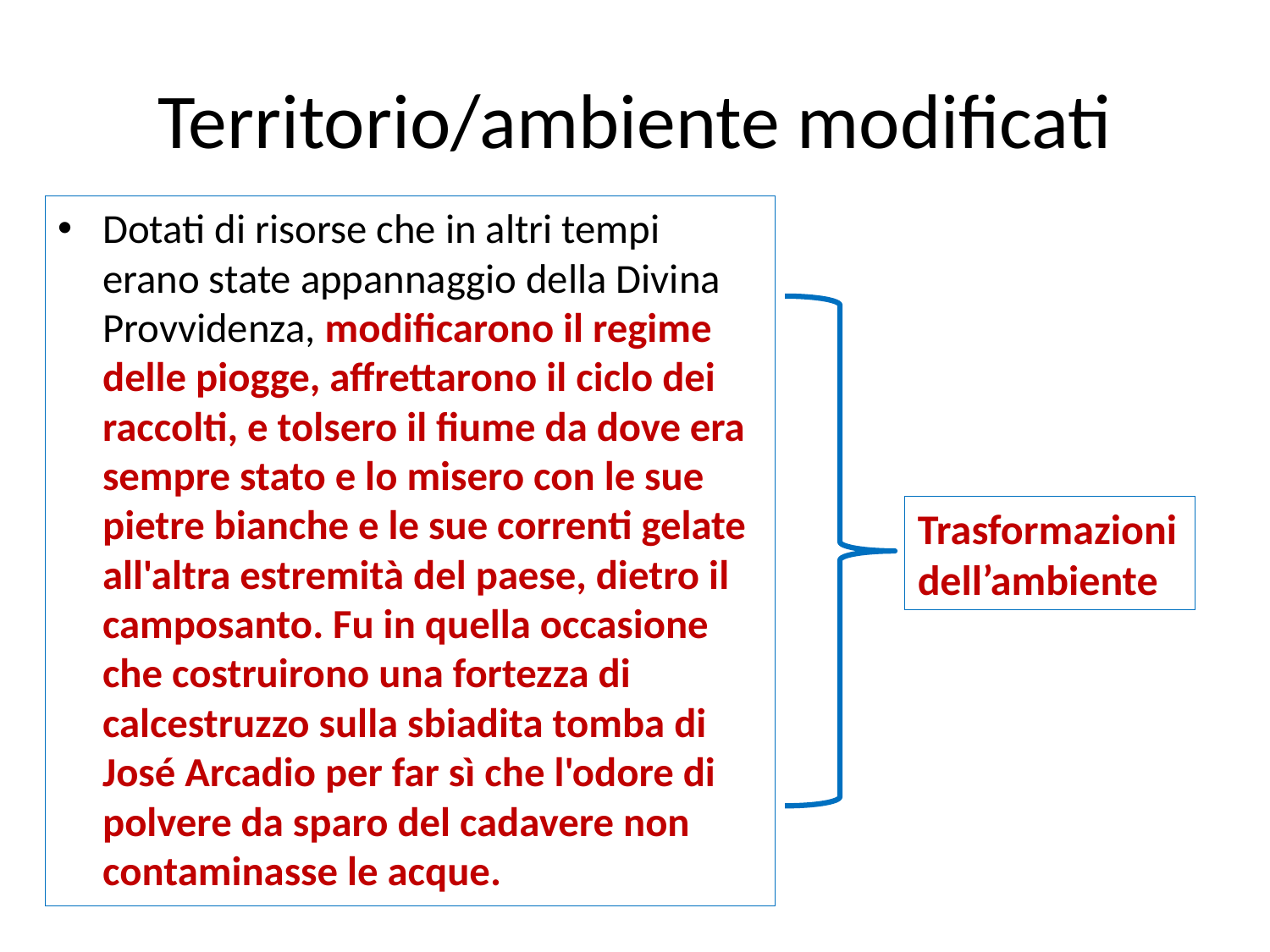

# Territorio/ambiente modificati
Dotati di risorse che in altri tempi erano state appannaggio della Divina Provvidenza, modificarono il regime delle piogge, affrettarono il ciclo dei raccolti, e tolsero il fiume da dove era sempre stato e lo misero con le sue pietre bianche e le sue correnti gelate all'altra estremità del paese, dietro il camposanto. Fu in quella occasione che costruirono una fortezza di calcestruzzo sulla sbiadita tomba di José Arcadio per far sì che l'odore di polvere da sparo del cadavere non contaminasse le acque.

Trasformazioni dell’ambiente